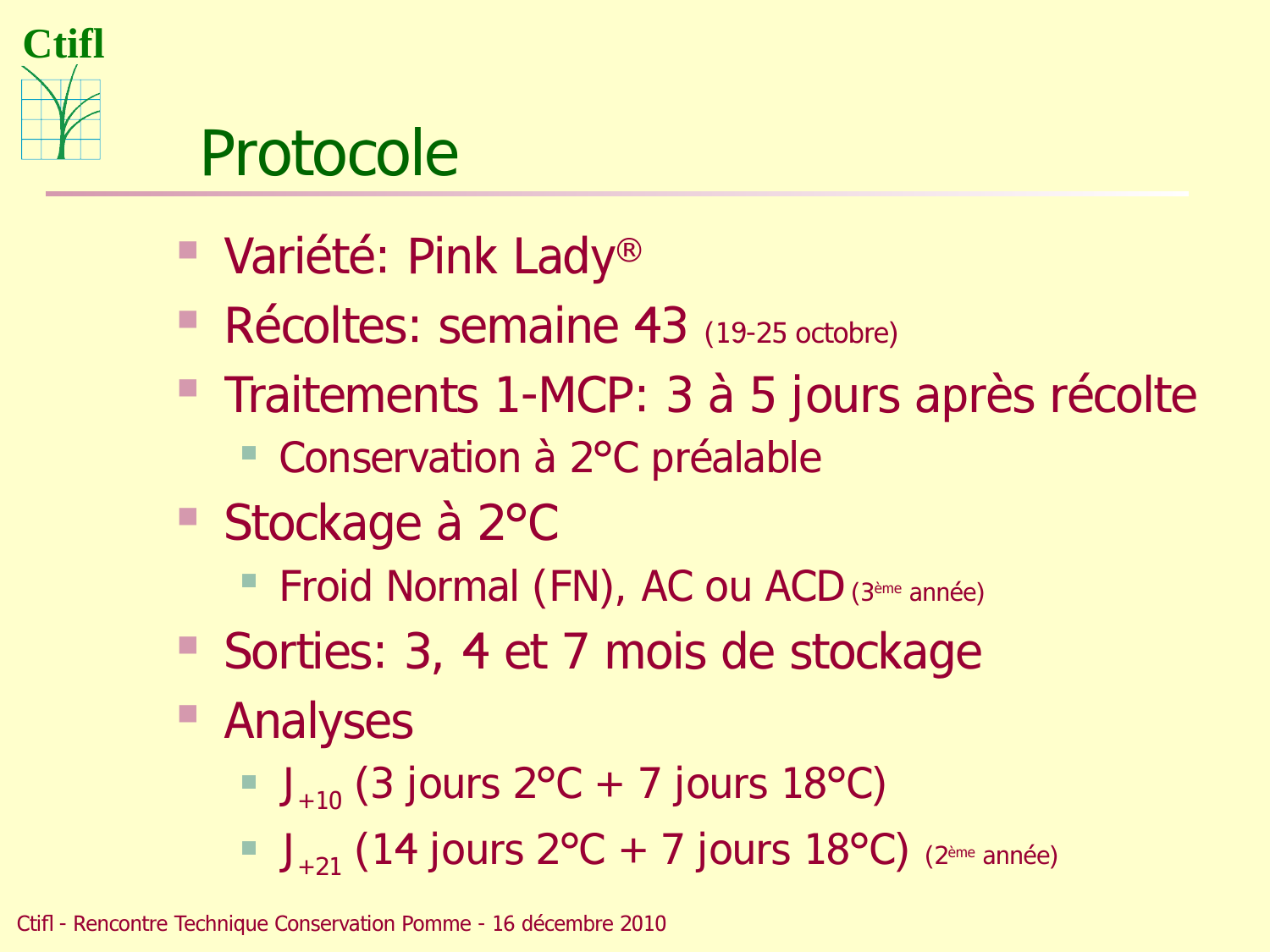

# Protocole
Variété: Pink Lady®
Récoltes: semaine 43 (19-25 octobre)
Traitements 1-MCP: 3 à 5 jours après récolte
Conservation à 2°C préalable
Stockage à 2°C
Froid Normal (FN), AC ou ACD (3ème année)
Sorties: 3, 4 et 7 mois de stockage
Analyses
J+10 (3 jours 2°C + 7 jours 18°C)
J+21 (14 jours 2°C + 7 jours 18°C) (2ème année)